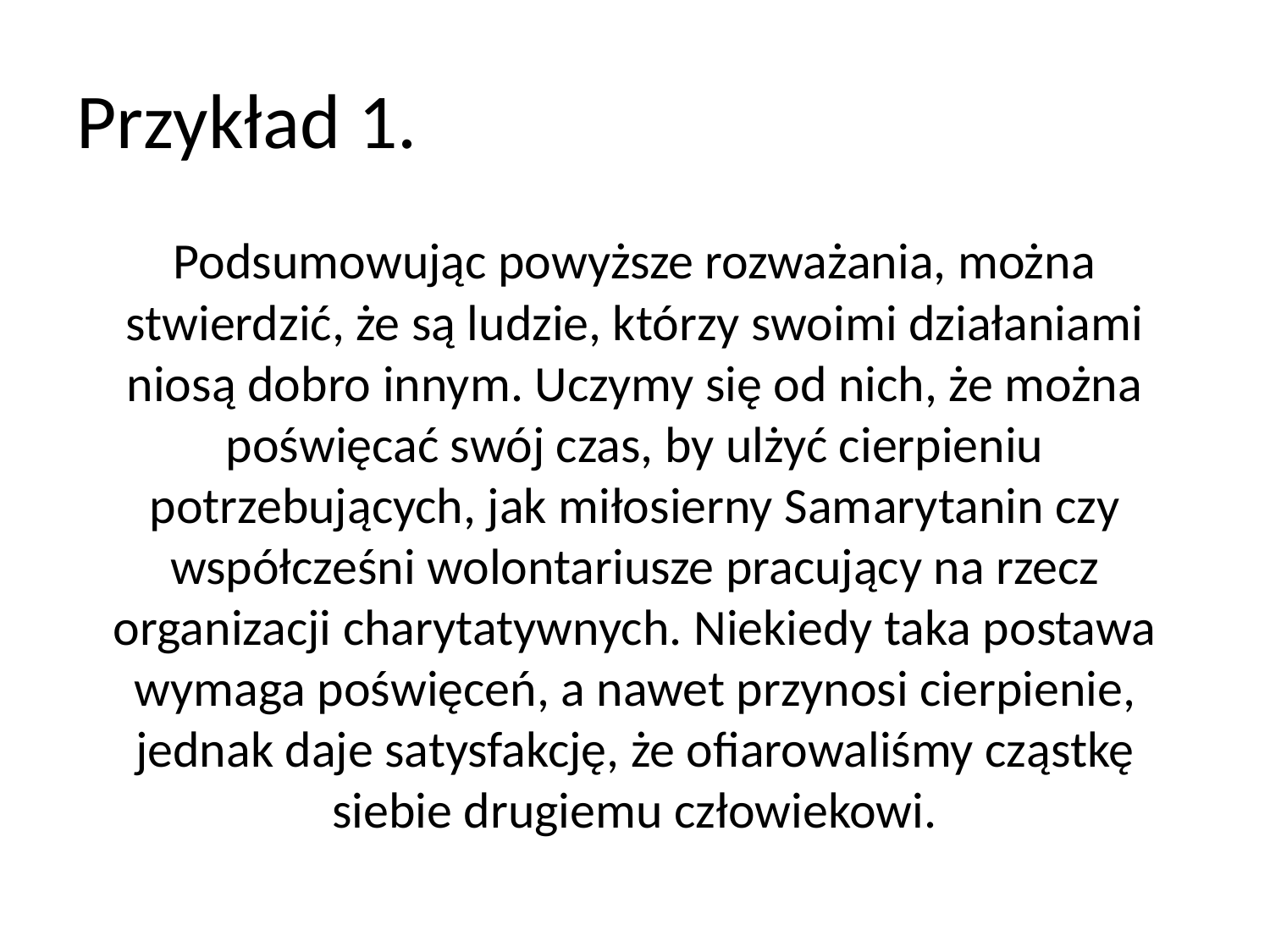

# Przykład 1.
Podsumowując powyższe rozważania, można stwierdzić, że są ludzie, którzy swoimi działaniami niosą dobro innym. Uczymy się od nich, że można poświęcać swój czas, by ulżyć cierpieniu potrzebujących, jak miłosierny Samarytanin czy współcześni wolontariusze pracujący na rzecz organizacji charytatywnych. Niekiedy taka postawa wymaga poświęceń, a nawet przynosi cierpienie, jednak daje satysfakcję, że ofiarowaliśmy cząstkę siebie drugiemu człowiekowi.